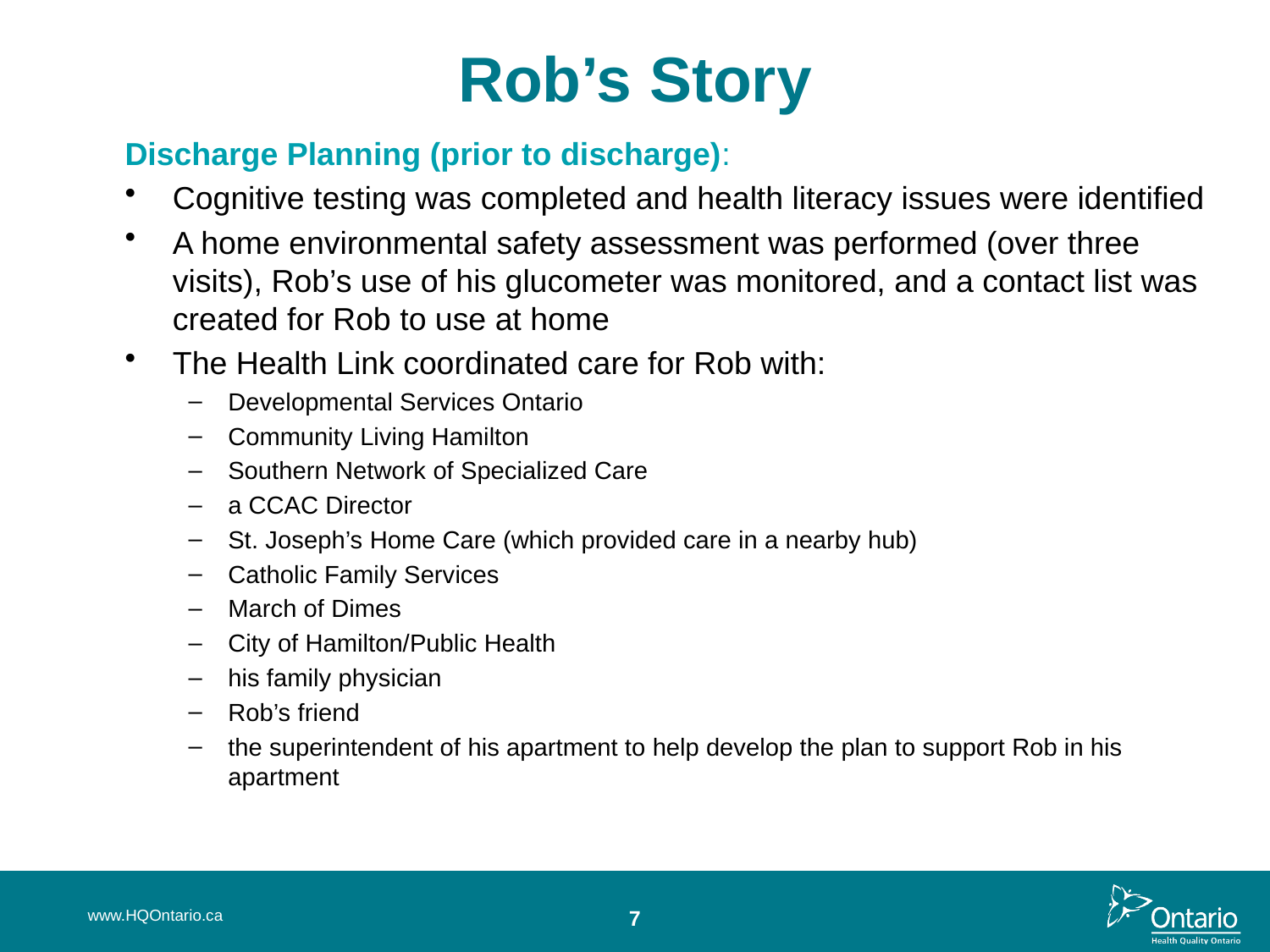

# Rob’s Story
Discharge Planning (prior to discharge):
Cognitive testing was completed and health literacy issues were identified
A home environmental safety assessment was performed (over three visits), Rob’s use of his glucometer was monitored, and a contact list was created for Rob to use at home
The Health Link coordinated care for Rob with:
Developmental Services Ontario
Community Living Hamilton
Southern Network of Specialized Care
a CCAC Director
St. Joseph’s Home Care (which provided care in a nearby hub)
Catholic Family Services
March of Dimes
City of Hamilton/Public Health
his family physician
Rob’s friend
the superintendent of his apartment to help develop the plan to support Rob in his apartment
www.HQOntario.ca